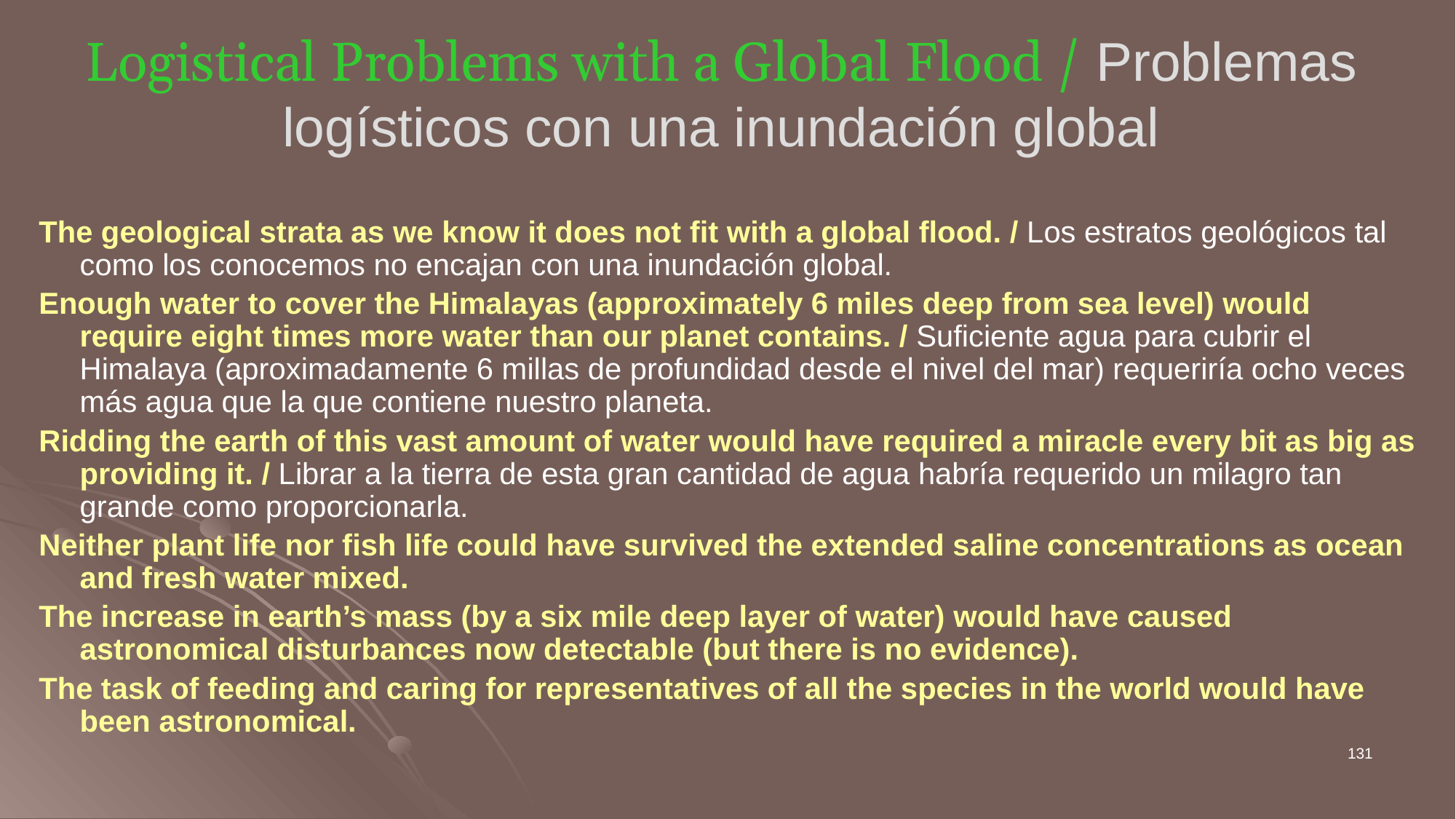

# Logistical Problems with a Global Flood / Problemas logísticos con una inundación global
The geological strata as we know it does not fit with a global flood. / Los estratos geológicos tal como los conocemos no encajan con una inundación global.
Enough water to cover the Himalayas (approximately 6 miles deep from sea level) would require eight times more water than our planet contains. / Suficiente agua para cubrir el Himalaya (aproximadamente 6 millas de profundidad desde el nivel del mar) requeriría ocho veces más agua que la que contiene nuestro planeta.
Ridding the earth of this vast amount of water would have required a miracle every bit as big as providing it. / Librar a la tierra de esta gran cantidad de agua habría requerido un milagro tan grande como proporcionarla.
Neither plant life nor fish life could have survived the extended saline concentrations as ocean and fresh water mixed.
The increase in earth’s mass (by a six mile deep layer of water) would have caused astronomical disturbances now detectable (but there is no evidence).
The task of feeding and caring for representatives of all the species in the world would have been astronomical.
131